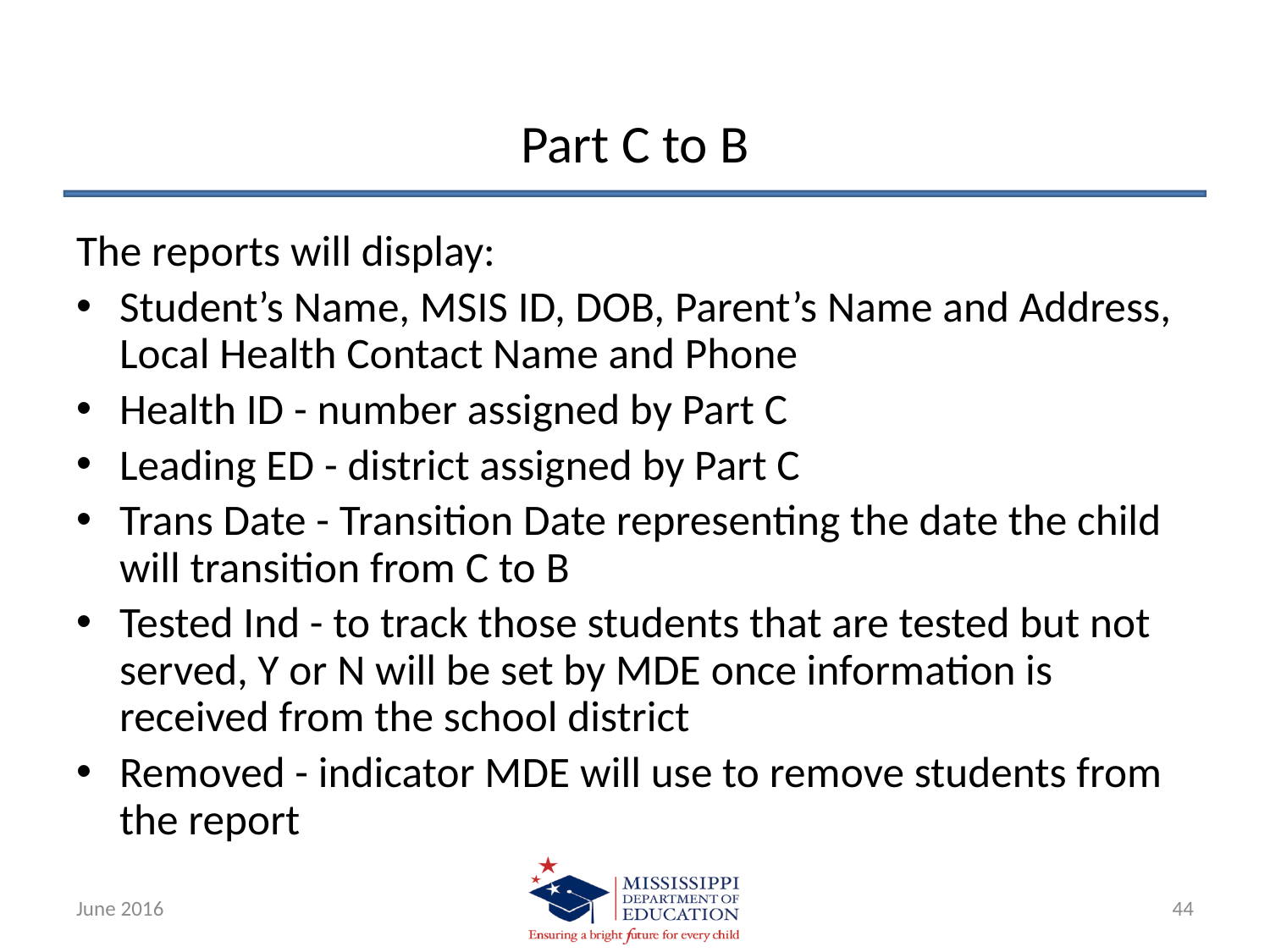

# Part C to B
The reports will display:
Student’s Name, MSIS ID, DOB, Parent’s Name and Address, Local Health Contact Name and Phone
Health ID - number assigned by Part C
Leading ED - district assigned by Part C
Trans Date - Transition Date representing the date the child will transition from C to B
Tested Ind - to track those students that are tested but not served, Y or N will be set by MDE once information is received from the school district
Removed - indicator MDE will use to remove students from the report

June 2016
44